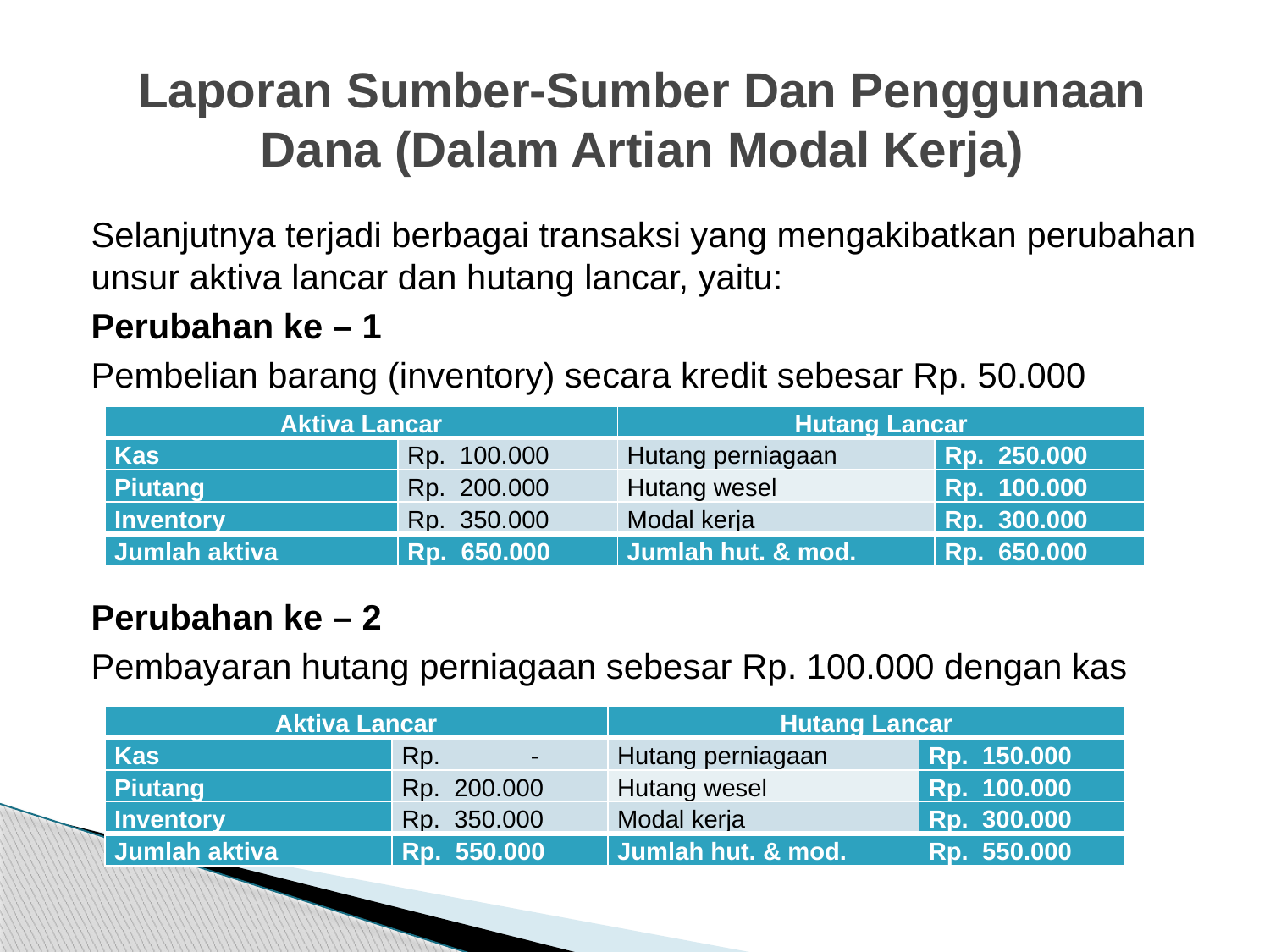

# Laporan Sumber-Sumber Dan Penggunaan Dana (Dalam Artian Modal Kerja)
Selanjutnya terjadi berbagai transaksi yang mengakibatkan perubahan unsur aktiva lancar dan hutang lancar, yaitu:
Perubahan ke – 1
Pembelian barang (inventory) secara kredit sebesar Rp. 50.000

Perubahan ke – 2
Pembayaran hutang perniagaan sebesar Rp. 100.000 dengan kas

| Aktiva Lancar |  | Hutang Lancar |  |
| --- | --- | --- | --- |
| Kas | Rp. 100.000 | Hutang perniagaan | Rp. 250.000 |
| Piutang | Rp. 200.000 | Hutang wesel | Rp. 100.000 |
| Inventory | Rp. 350.000 | Modal kerja | Rp. 300.000 |
| Jumlah aktiva | Rp. 650.000 | Jumlah hut. & mod. | Rp. 650.000 |
| Aktiva Lancar |  | Hutang Lancar |  |
| --- | --- | --- | --- |
| Kas | Rp. - | Hutang perniagaan | Rp. 150.000 |
| Piutang | Rp. 200.000 | Hutang wesel | Rp. 100.000 |
| Inventory | Rp. 350.000 | Modal kerja | Rp. 300.000 |
| Jumlah aktiva | Rp. 550.000 | Jumlah hut. & mod. | Rp. 550.000 |